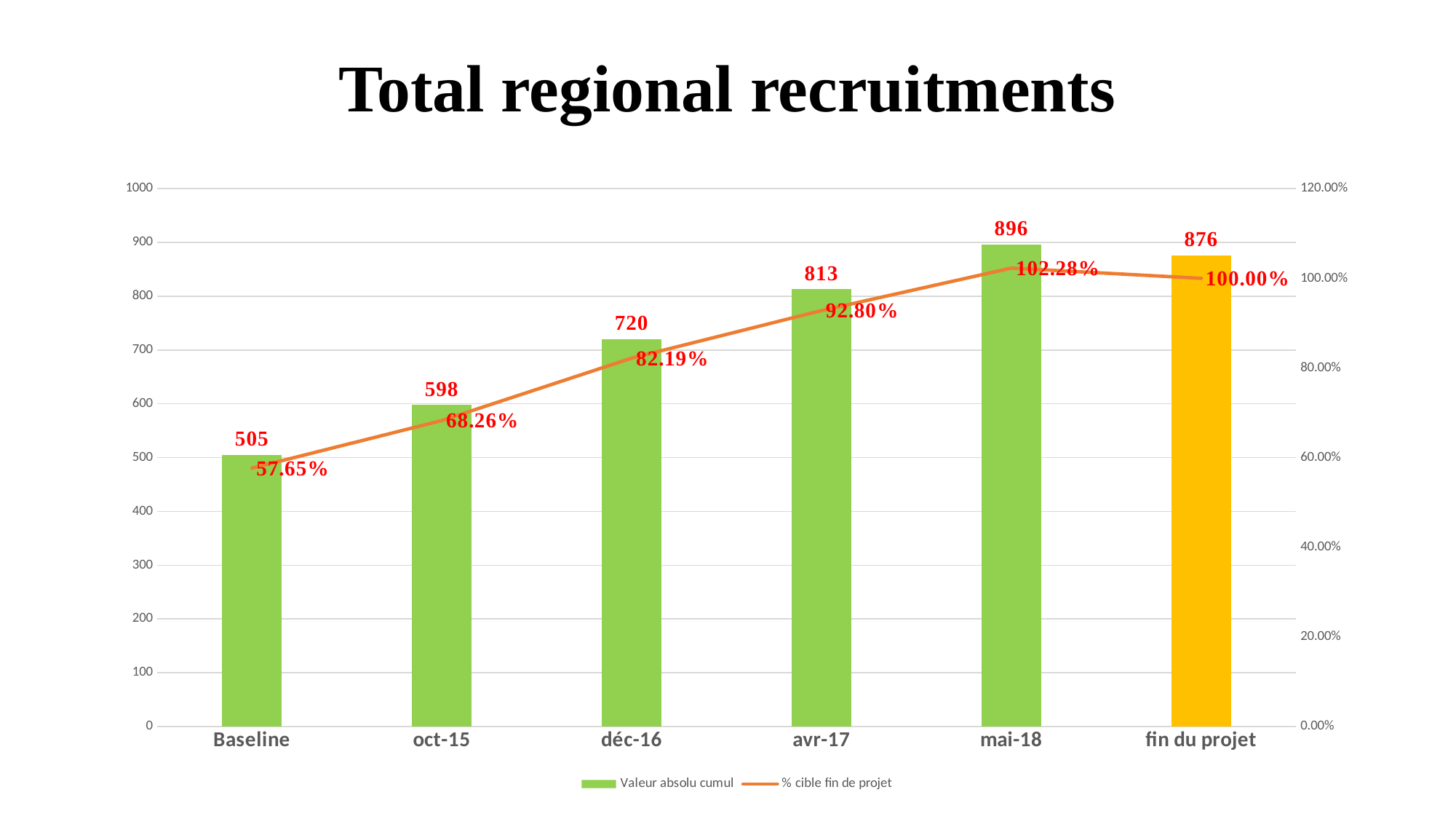

# Total regional recruitments

### Chart

| Category | Valeur absolu cumul | % cible fin de projet |
|---|---|---|
| Baseline | 505.0 | 0.57648401826484 |
| oct-15 | 598.0 | 0.6826 |
| déc-16 | 720.0 | 0.8219 |
| avr-17 | 813.0 | 0.928 |
| mai-18 | 896.0 | 1.0228 |
| fin du projet | 876.0 | 1.0 |